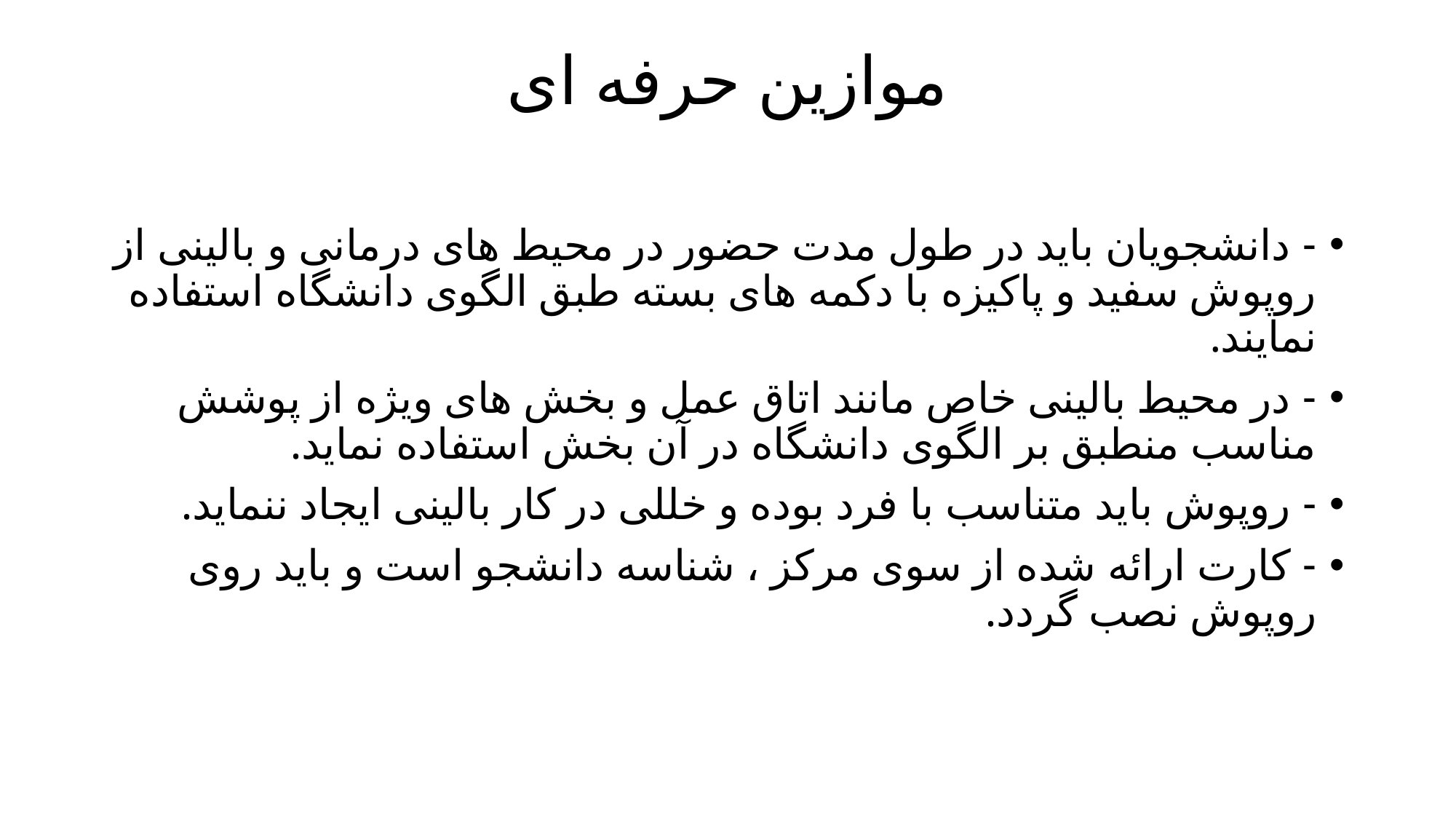

# موازین حرفه ای
- دانشجویان باید در طول مدت حضور در محیط های درمانی و بالینی از روپوش سفید و پاکیزه با دکمه های بسته طبق الگوی دانشگاه استفاده نمایند.
- در محیط بالینی خاص مانند اتاق عمل و بخش های ویژه از پوشش مناسب منطبق بر الگوی دانشگاه در آن بخش استفاده نماید.
- روپوش باید متناسب با فرد بوده و خللی در کار بالینی ایجاد ننماید.
- کارت ارائه شده از سوی مرکز ، شناسه دانشجو است و باید روی روپوش نصب گردد.